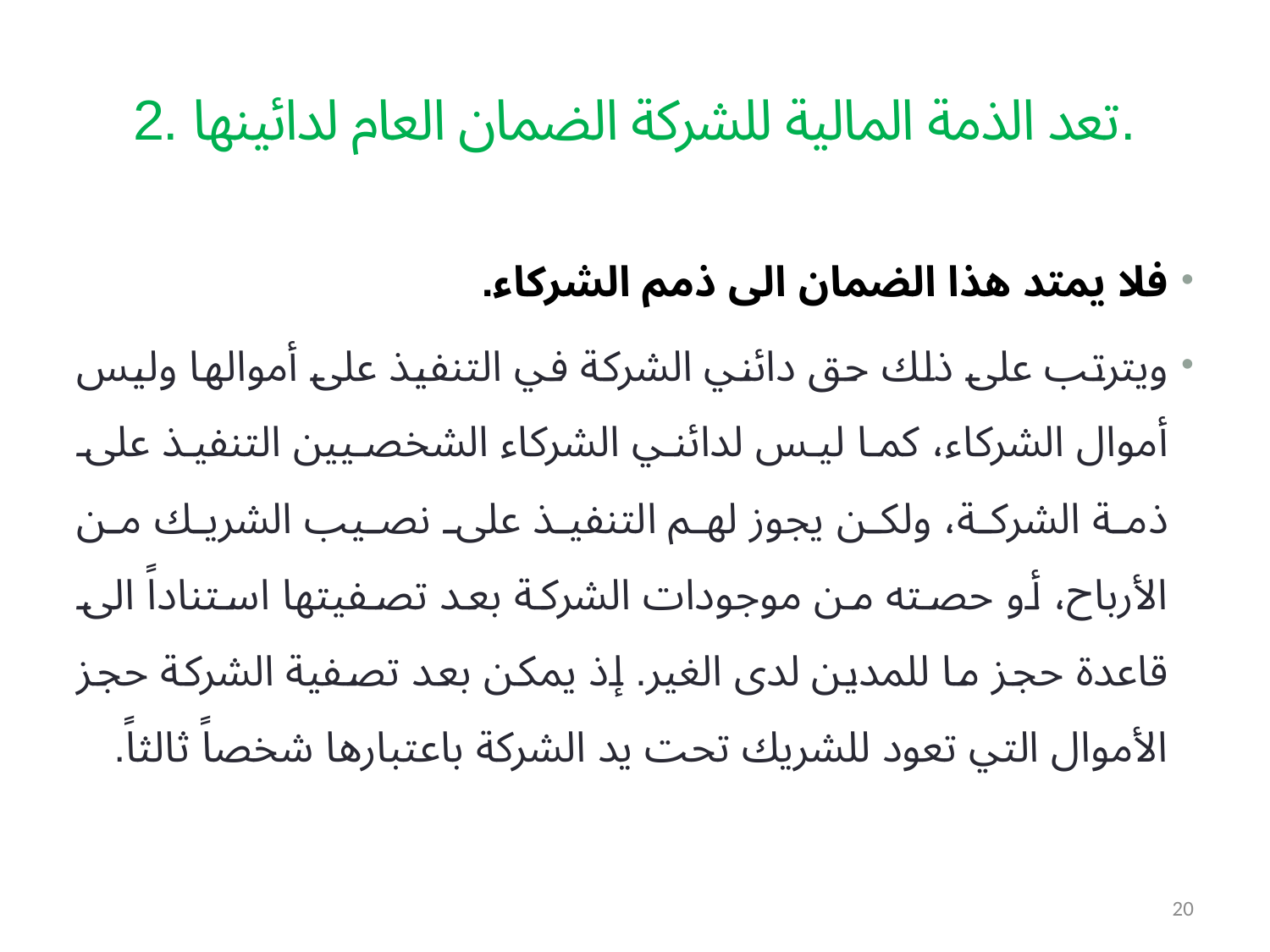

# 2. تعد الذمة المالية للشركة الضمان العام لدائينها.
فلا يمتد هذا الضمان الى ذمم الشركاء.
ويترتب على ذلك حق دائني الشركة في التنفيذ على أموالها وليس أموال الشركاء، كما ليس لدائني الشركاء الشخصيين التنفيذ على ذمة الشركة، ولكن يجوز لهم التنفيذ على نصيب الشريك من الأرباح، أو حصته من موجودات الشركة بعد تصفيتها استناداً الى قاعدة حجز ما للمدين لدى الغير. إذ يمكن بعد تصفية الشركة حجز الأموال التي تعود للشريك تحت يد الشركة باعتبارها شخصاً ثالثاً.

20